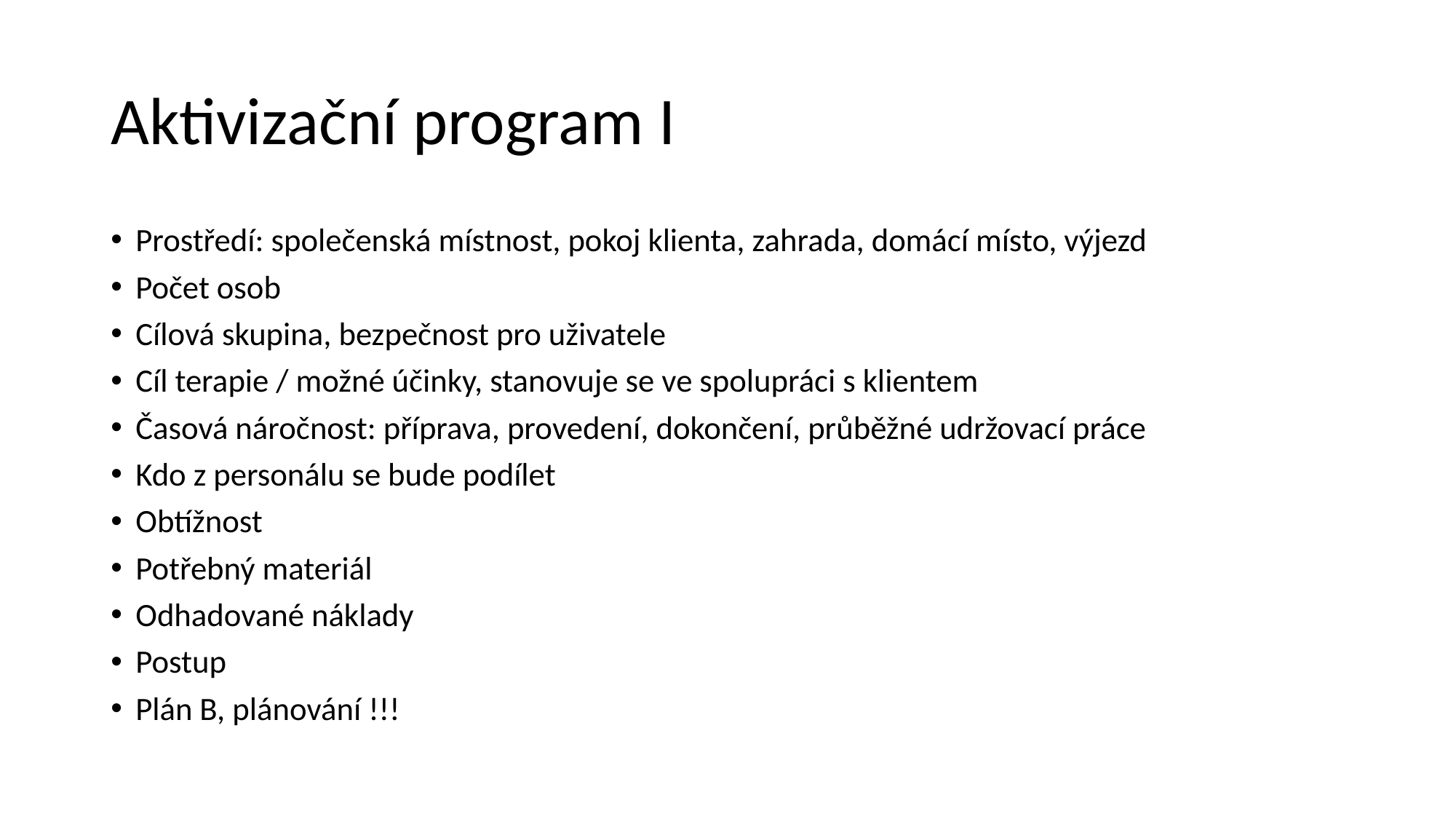

# Aktivizační program I
Prostředí: společenská místnost, pokoj klienta, zahrada, domácí místo, výjezd
Počet osob
Cílová skupina, bezpečnost pro uživatele
Cíl terapie / možné účinky, stanovuje se ve spolupráci s klientem
Časová náročnost: příprava, provedení, dokončení, průběžné udržovací práce
Kdo z personálu se bude podílet
Obtížnost
Potřebný materiál
Odhadované náklady
Postup
Plán B, plánování !!!